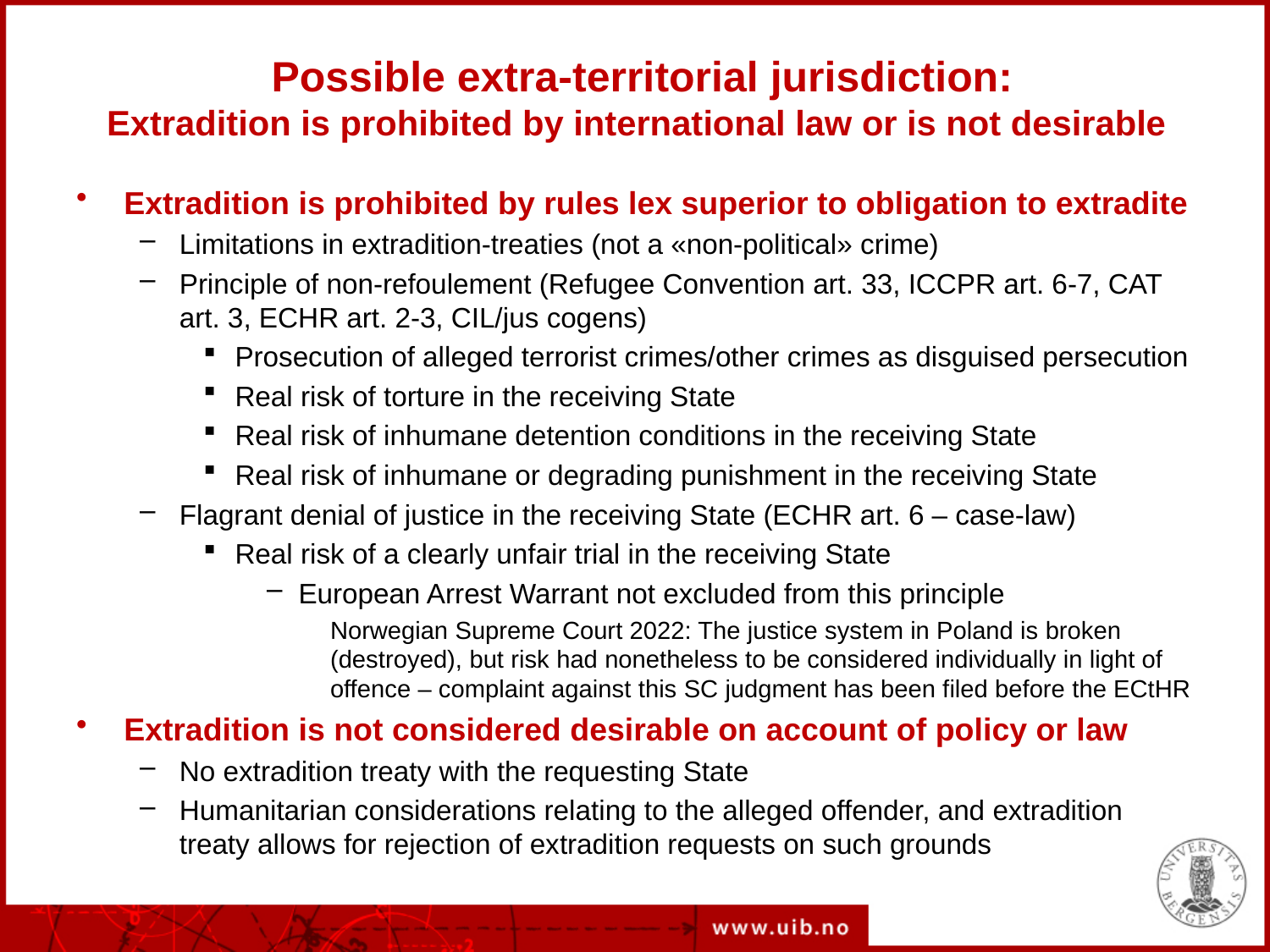

# Possible extra-territorial jurisdiction: Extradition is prohibited by international law or is not desirable
Extradition is prohibited by rules lex superior to obligation to extradite
Limitations in extradition-treaties (not a «non-political» crime)
Principle of non-refoulement (Refugee Convention art. 33, ICCPR art. 6-7, CAT art. 3, ECHR art. 2-3, CIL/jus cogens)
Prosecution of alleged terrorist crimes/other crimes as disguised persecution
Real risk of torture in the receiving State
Real risk of inhumane detention conditions in the receiving State
Real risk of inhumane or degrading punishment in the receiving State
Flagrant denial of justice in the receiving State (ECHR art. 6 – case-law)
Real risk of a clearly unfair trial in the receiving State
European Arrest Warrant not excluded from this principle
Norwegian Supreme Court 2022: The justice system in Poland is broken (destroyed), but risk had nonetheless to be considered individually in light of offence – complaint against this SC judgment has been filed before the ECtHR
Extradition is not considered desirable on account of policy or law
No extradition treaty with the requesting State
Humanitarian considerations relating to the alleged offender, and extradition treaty allows for rejection of extradition requests on such grounds